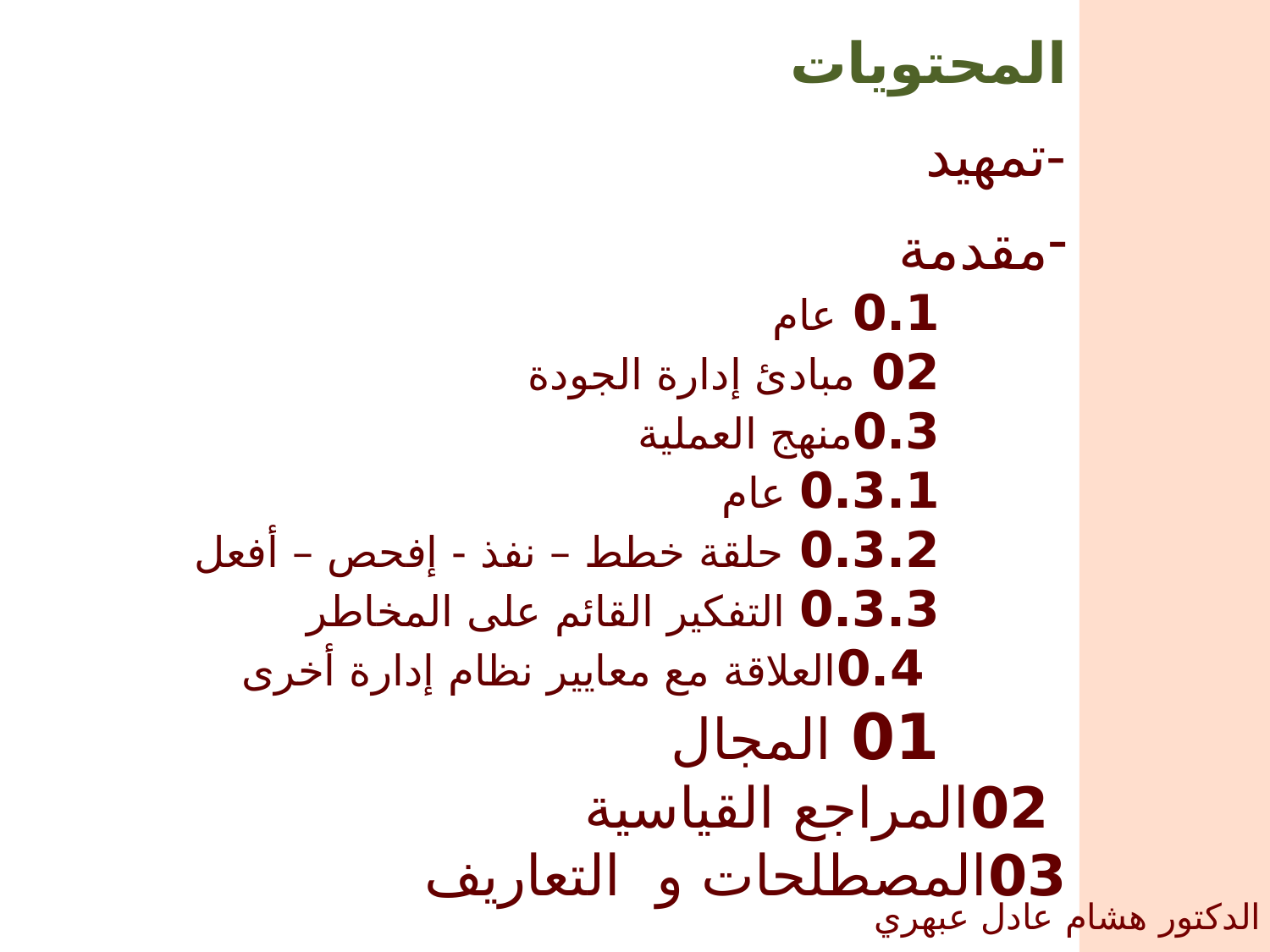

المحتويات

-تمهيد

مقدمة
0.1 عام
02 مبادئ إدارة الجودة
0.3منهج العملية
	0.3.1 عام
	0.3.2 حلقة خطط – نفذ - إفحص – أفعل
	0.3.3 التفكير القائم على المخاطر
 0.4العلاقة مع معايير نظام إدارة أخرى
01 المجال
 	02المراجع القياسية
	03المصطلحات و  التعاريف
الدكتور هشام عادل عبهري